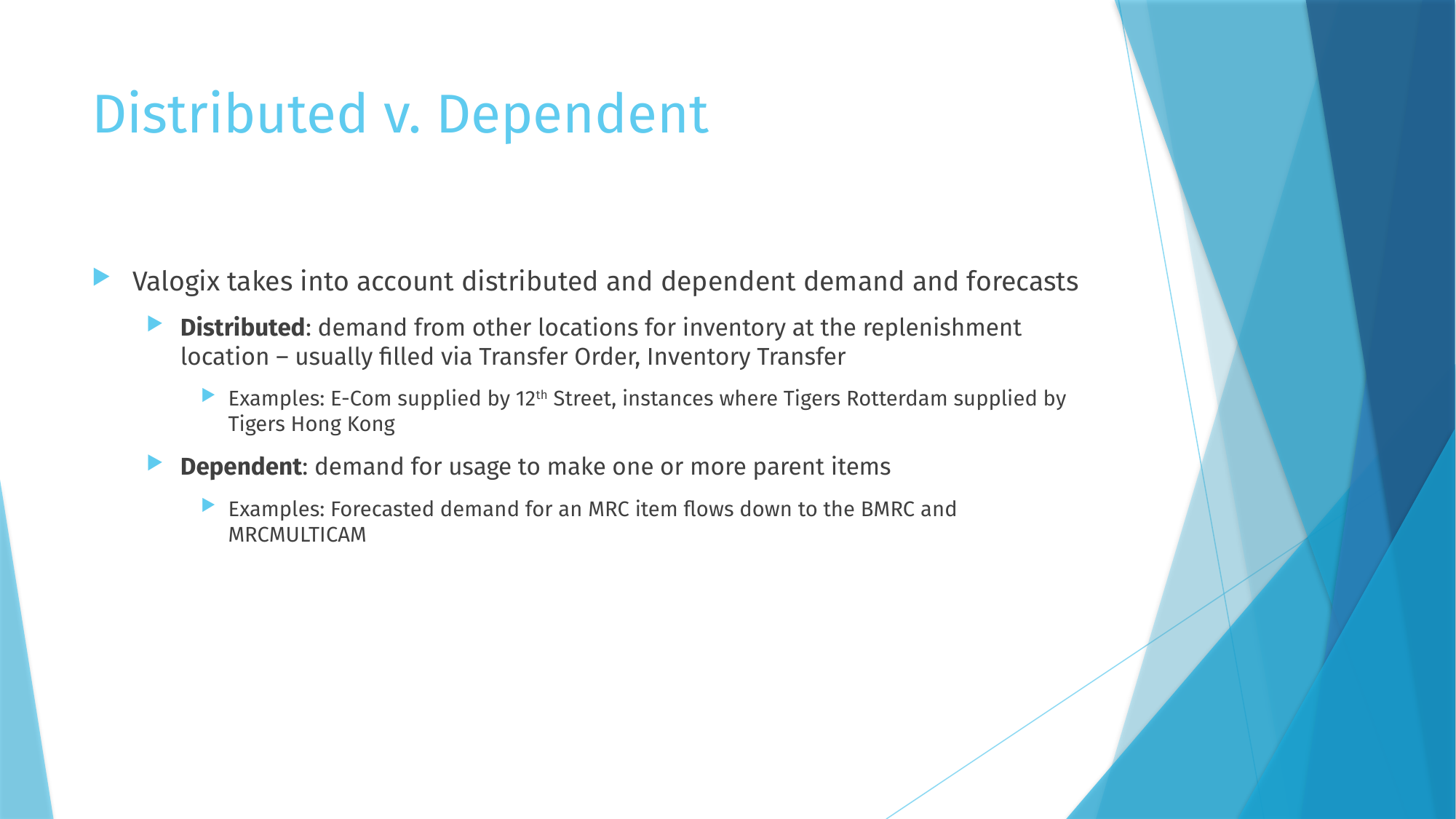

# Distributed v. Dependent
Valogix takes into account distributed and dependent demand and forecasts
Distributed: demand from other locations for inventory at the replenishment location – usually filled via Transfer Order, Inventory Transfer
Examples: E-Com supplied by 12th Street, instances where Tigers Rotterdam supplied by Tigers Hong Kong
Dependent: demand for usage to make one or more parent items
Examples: Forecasted demand for an MRC item flows down to the BMRC and MRCMULTICAM